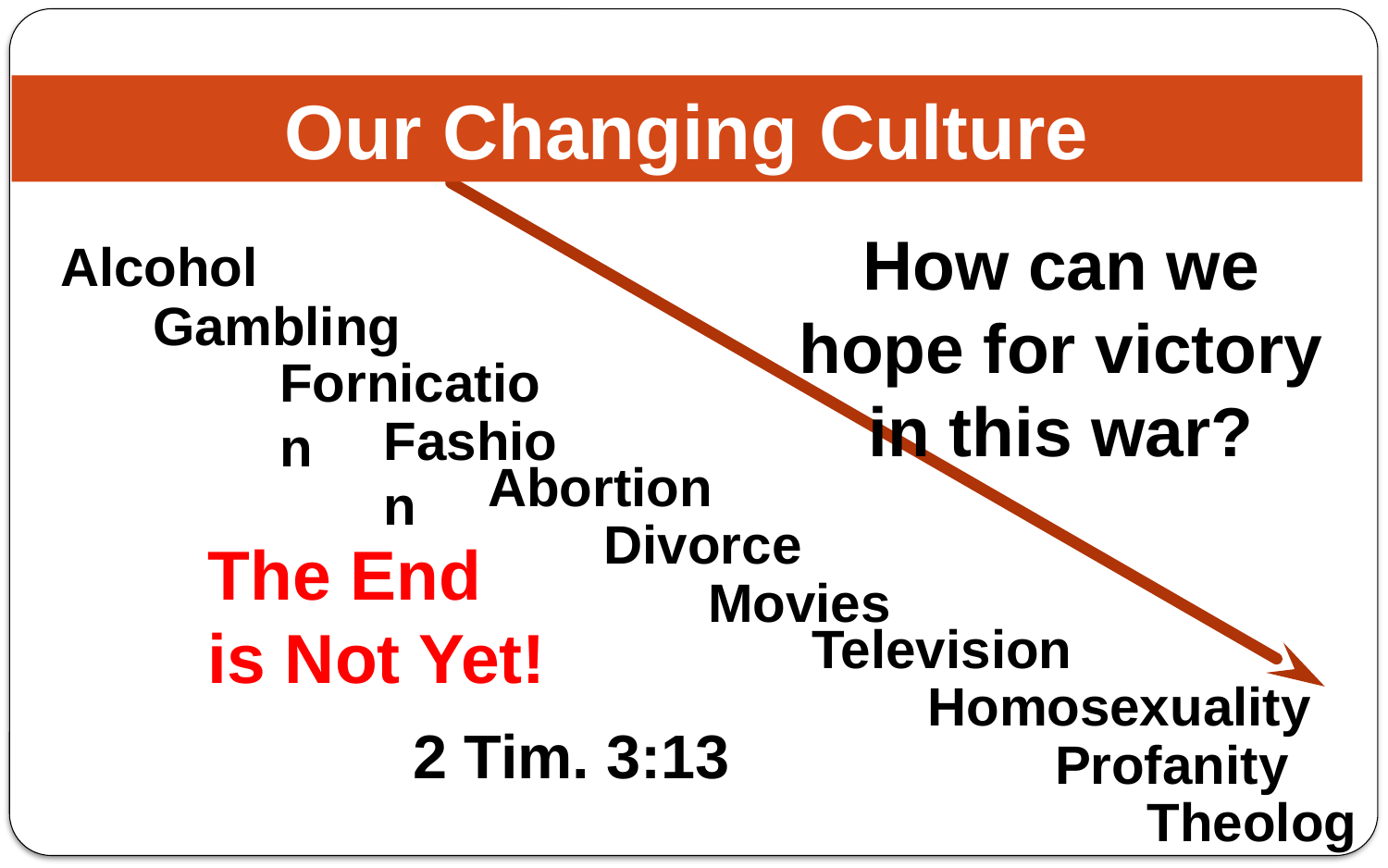

Our Changing Culture

How can we hope for victory in this war?
Alcohol
Gambling
Fornication
Fashion
Abortion
Divorce
The End  is Not Yet!
Movies
Television
Homosexuality
2 Tim. 3:13
Profanity
Theology